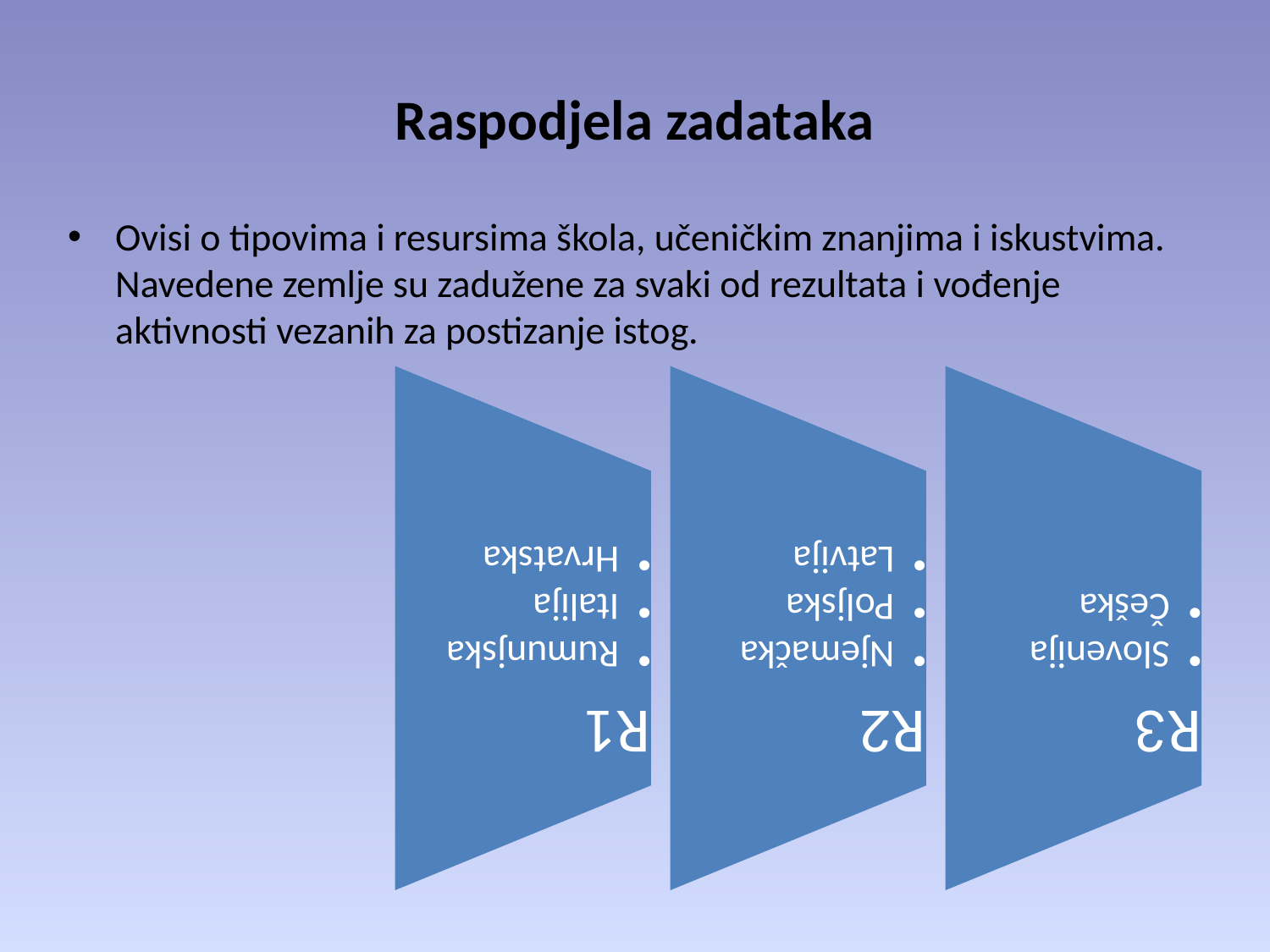

# Raspodjela zadataka
Ovisi o tipovima i resursima škola, učeničkim znanjima i iskustvima. Navedene zemlje su zadužene za svaki od rezultata i vođenje aktivnosti vezanih za postizanje istog.
R1
Rumunjska
Italija
Hrvatska
R2
Njemačka
Poljska
Latvija
R3
Slovenija
Češka